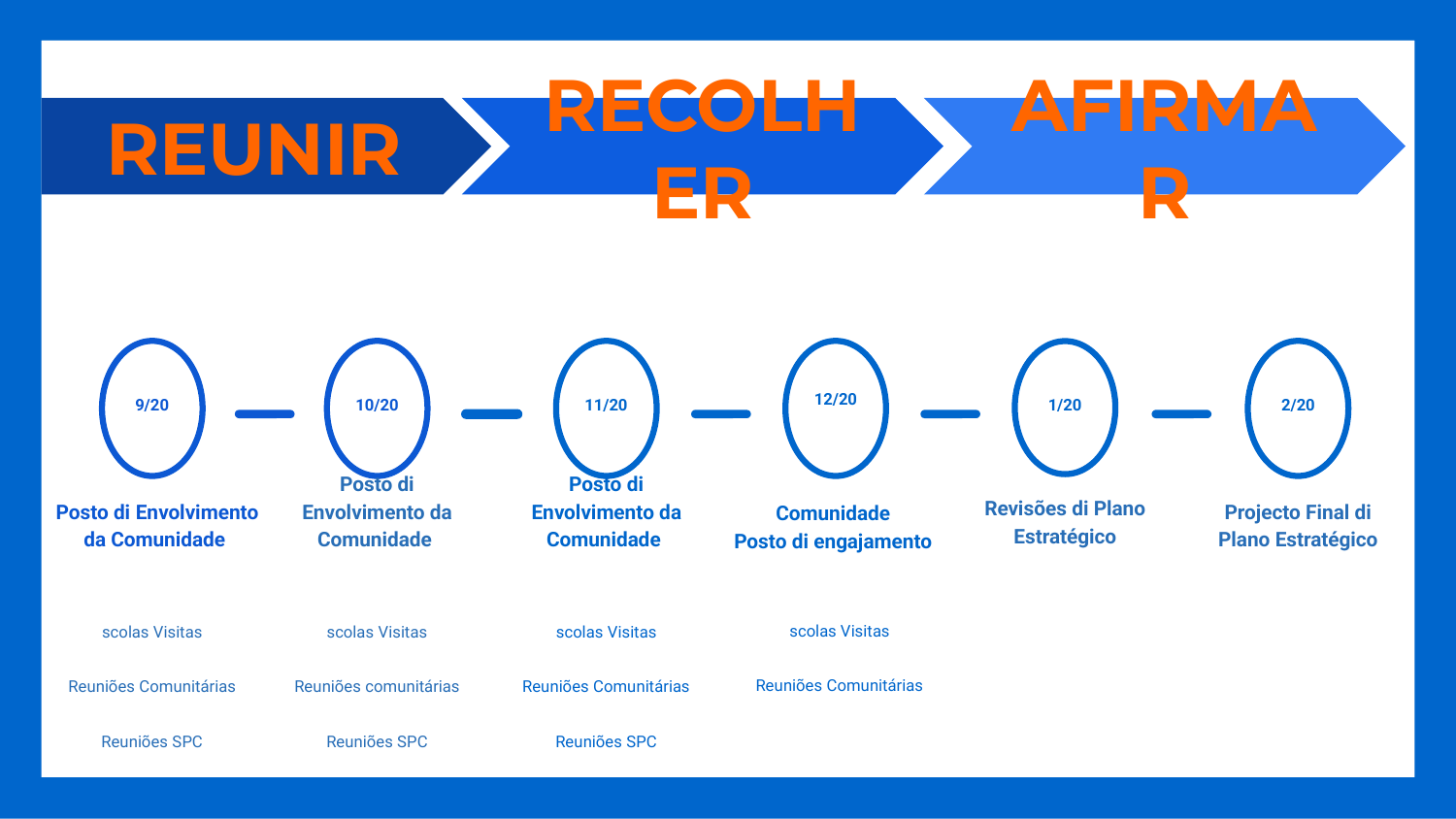

REUNIR
RECOLHER
AFIRMAR

9/20
Posto di Envolvimento da Comunidade
scolas Visitas
Reuniões Comunitárias
Reuniões SPC

10/20
Posto di Envolvimento da Comunidade
scolas Visitas
Reuniões comunitárias
Reuniões SPC

11/20
Posto di Envolvimento da Comunidade
scolas Visitas
Reuniões Comunitárias
Reuniões SPC

2/20
Projecto Final di Plano Estratégico

1/20
Revisões di Plano Estratégico

12/20

Comunidade
Posto di engajamento
scolas Visitas
Reuniões Comunitárias